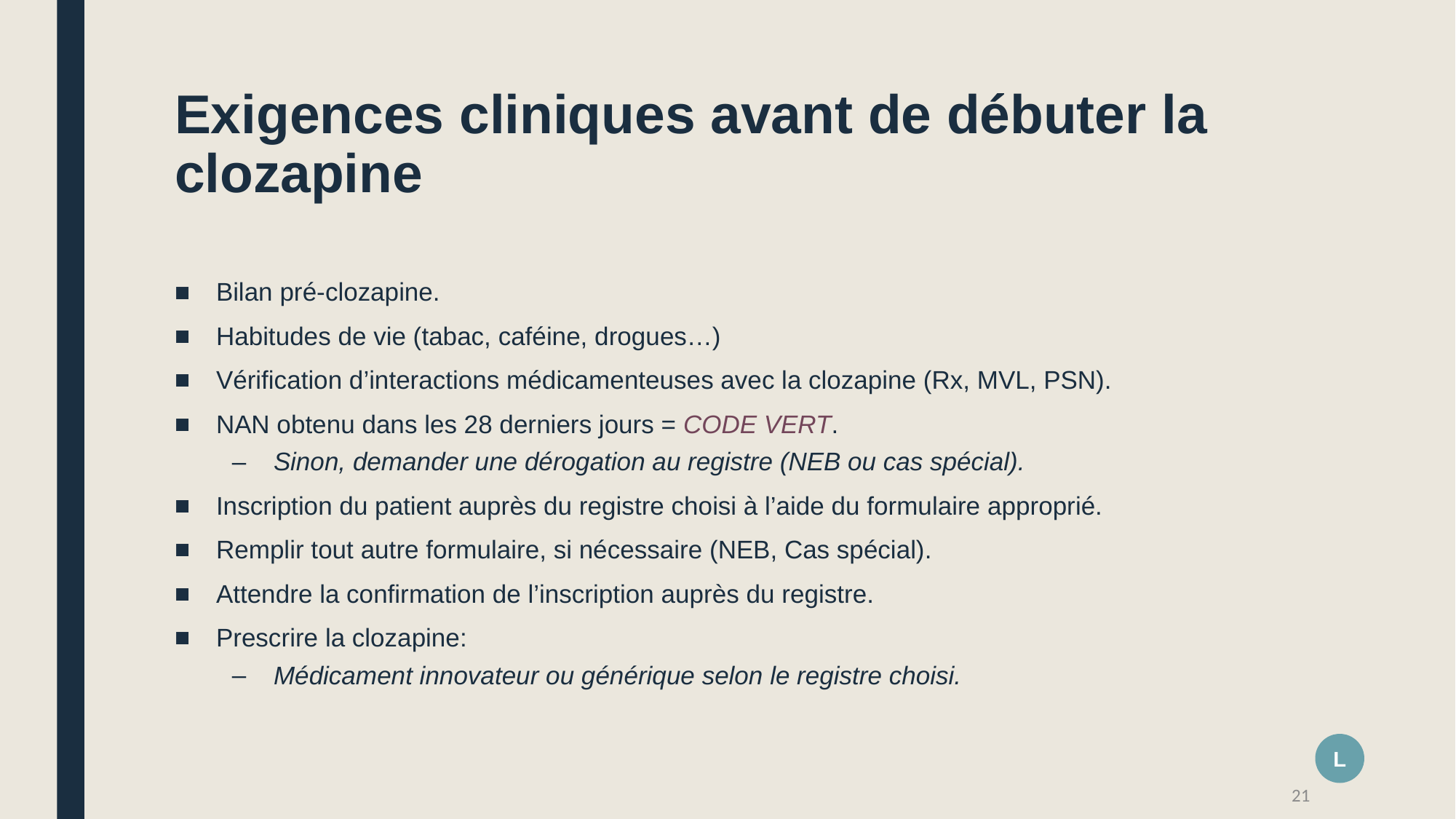

# Exigences cliniques avant de débuter la clozapine
Bilan pré-clozapine.
Habitudes de vie (tabac, caféine, drogues…)
Vérification d’interactions médicamenteuses avec la clozapine (Rx, MVL, PSN).
NAN obtenu dans les 28 derniers jours = code vert.
Sinon, demander une dérogation au registre (NEB ou cas spécial).
Inscription du patient auprès du registre choisi à l’aide du formulaire approprié.
Remplir tout autre formulaire, si nécessaire (NEB, Cas spécial).
Attendre la confirmation de l’inscription auprès du registre.
Prescrire la clozapine:
Médicament innovateur ou générique selon le registre choisi.

L
21